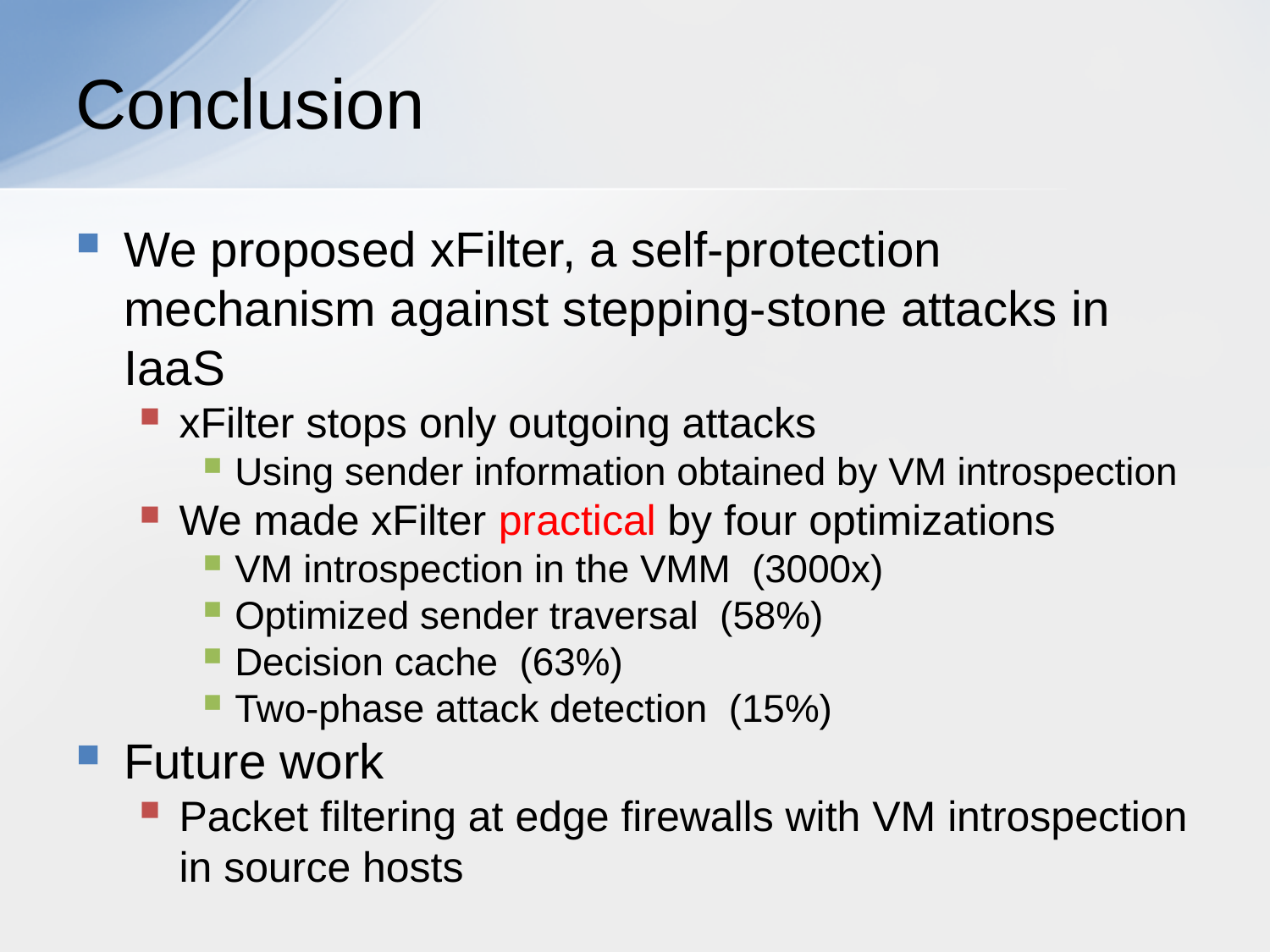

# Conclusion
We proposed xFilter, a self-protection mechanism against stepping-stone attacks in IaaS
xFilter stops only outgoing attacks
Using sender information obtained by VM introspection
We made xFilter practical by four optimizations
VM introspection in the VMM  (3000x)
Optimized sender traversal  (58%)
Decision cache  (63%)
Two-phase attack detection  (15%)
Future work
Packet filtering at edge firewalls with VM introspection in source hosts